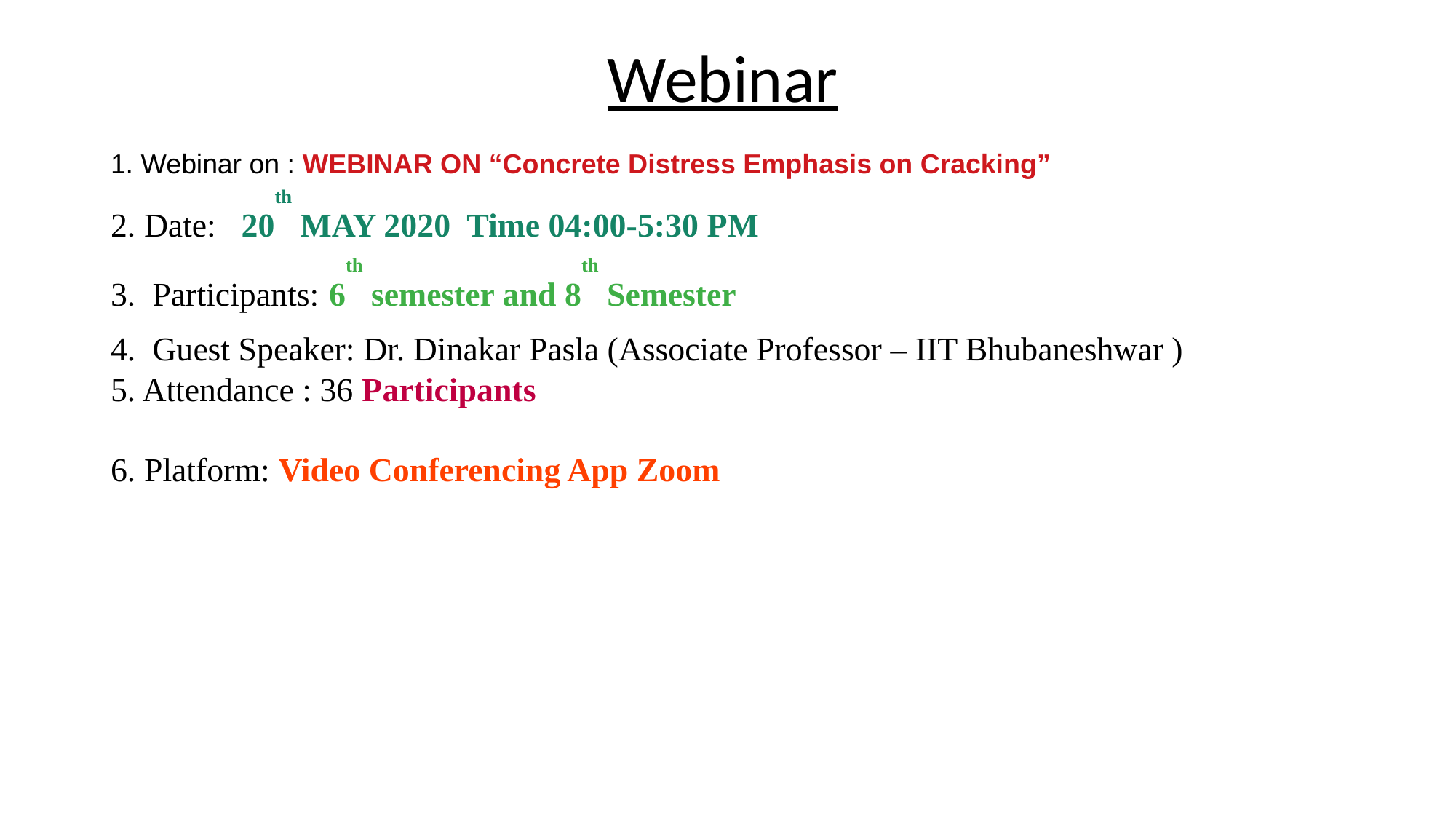

Webinar

1. Webinar on : WEBINAR ON “Concrete Distress Emphasis on Cracking”
2. Date:   20th MAY 2020  Time 04:00-5:30 PM
3.  Participants:	6th semester and 8th Semester
4.  Guest Speaker: Dr. Dinakar Pasla (Associate Professor – IIT Bhubaneshwar )
5. Attendance : 36 Participants

6. Platform: Video Conferencing App Zoom